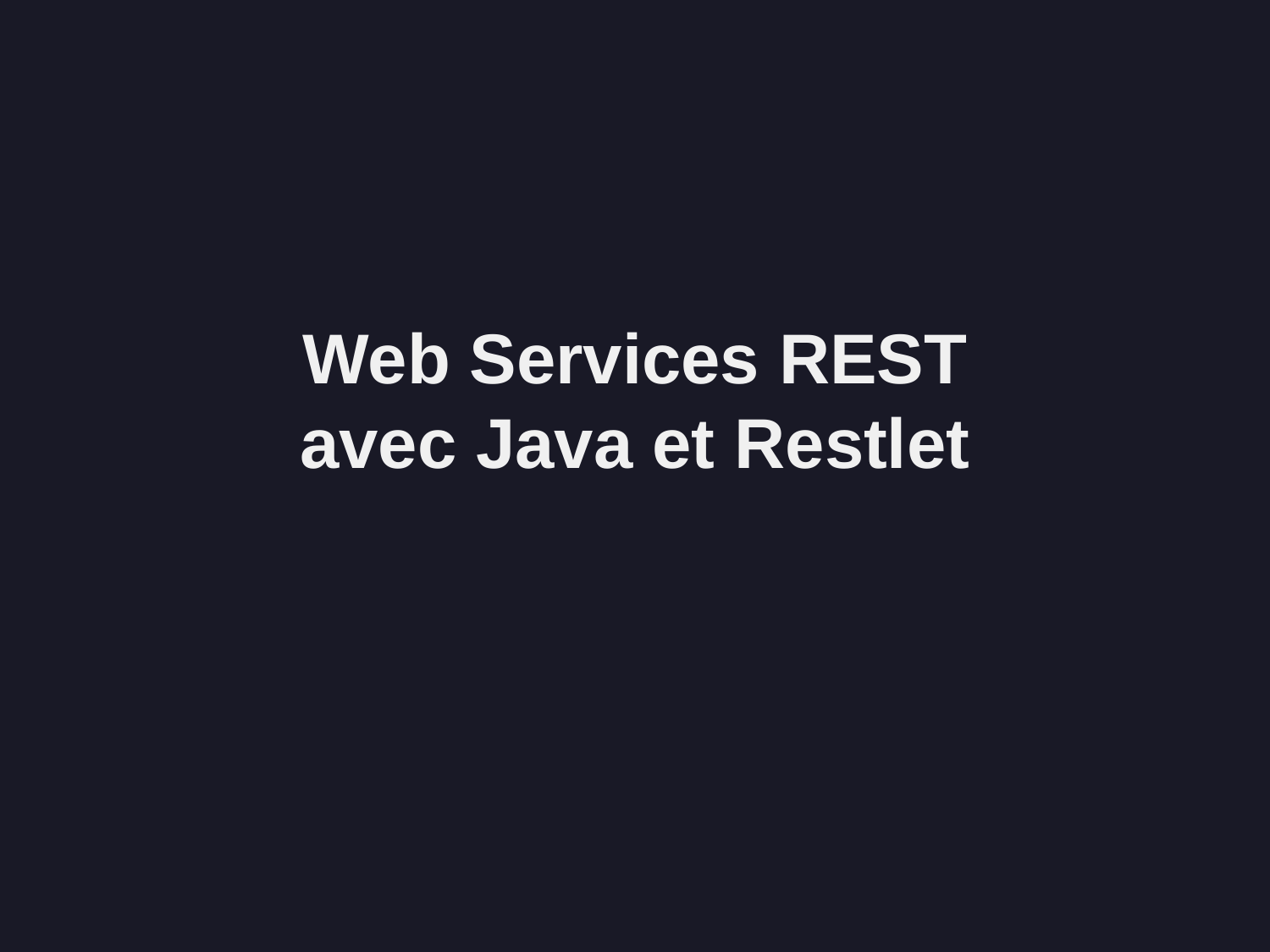

# Web Services REST avec Java et Restlet